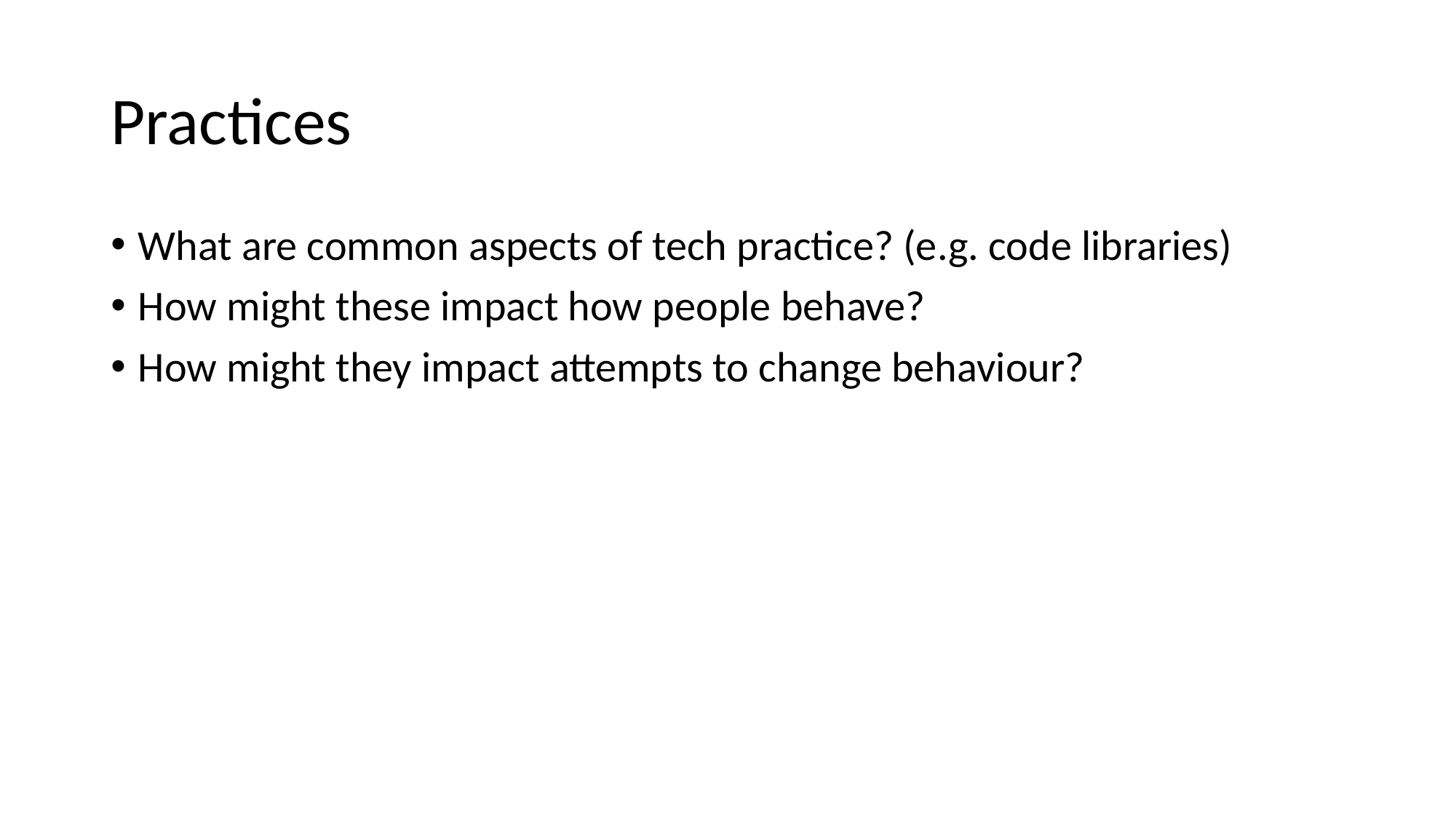

# Practices
What are common aspects of tech practice? (e.g. code libraries)
How might these impact how people behave?
How might they impact attempts to change behaviour?